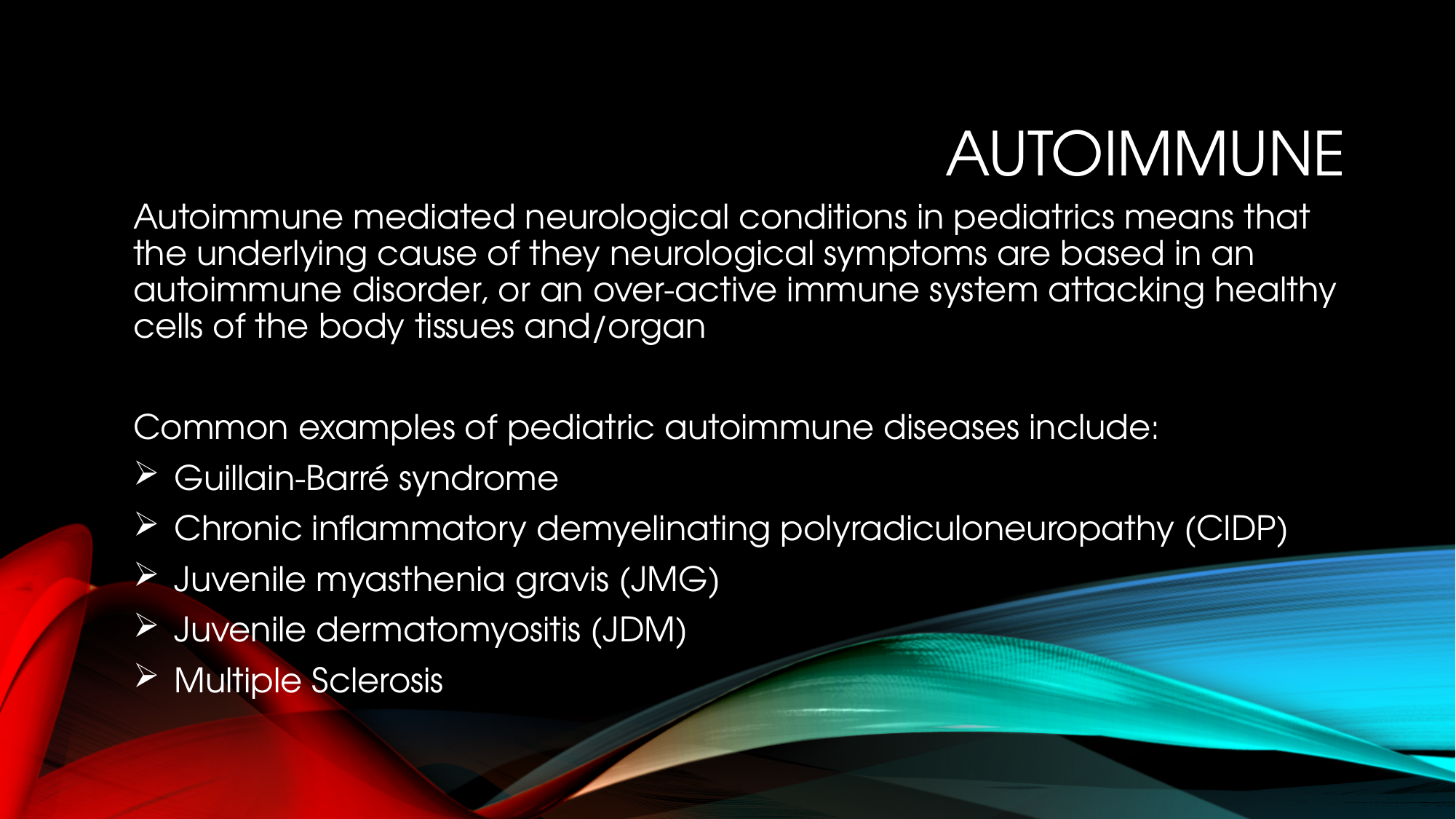

# Autoimmune
Autoimmune mediated neurological conditions in pediatrics means that the underlying cause of they neurological symptoms are based in an autoimmune disorder, or an over-active immune system attacking healthy cells of the body tissues and/organ

Common examples of pediatric autoimmune diseases include:
Guillain-Barré syndrome
Chronic inflammatory demyelinating polyradiculoneuropathy (CIDP)
Juvenile myasthenia gravis (JMG)
Juvenile dermatomyositis (JDM)
Multiple Sclerosis